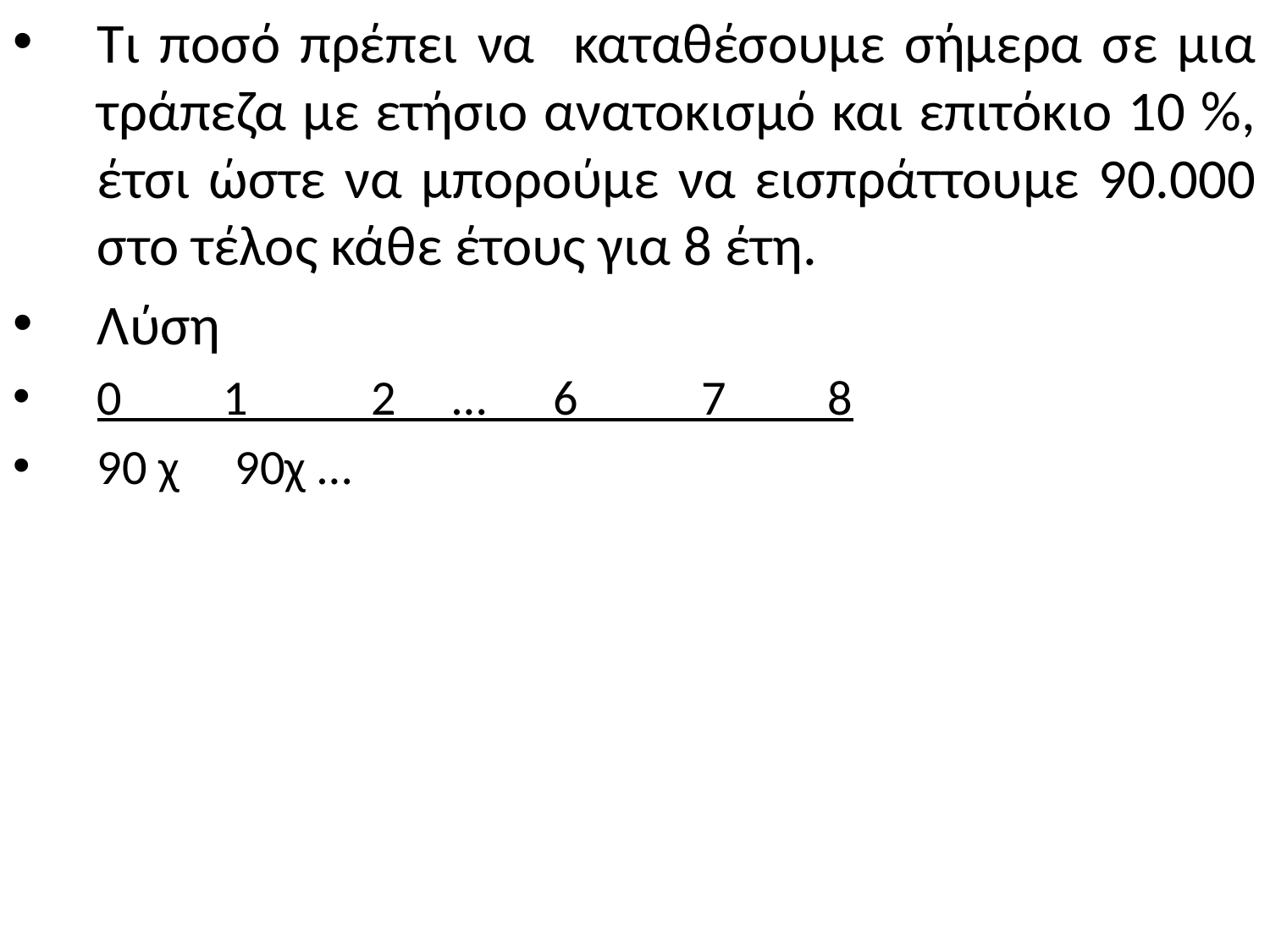

Τι ποσό πρέπει να  καταθέσουμε σήμερα σε μια τράπεζα με ετήσιο ανατοκισμό και επιτόκιο 10 %, έτσι ώστε να μπορούμε να εισπράττουμε 90.000 στο τέλος κάθε έτους για 8 έτη.
Λύση
0         1           2     …      6           7         8
90 χ     90χ …